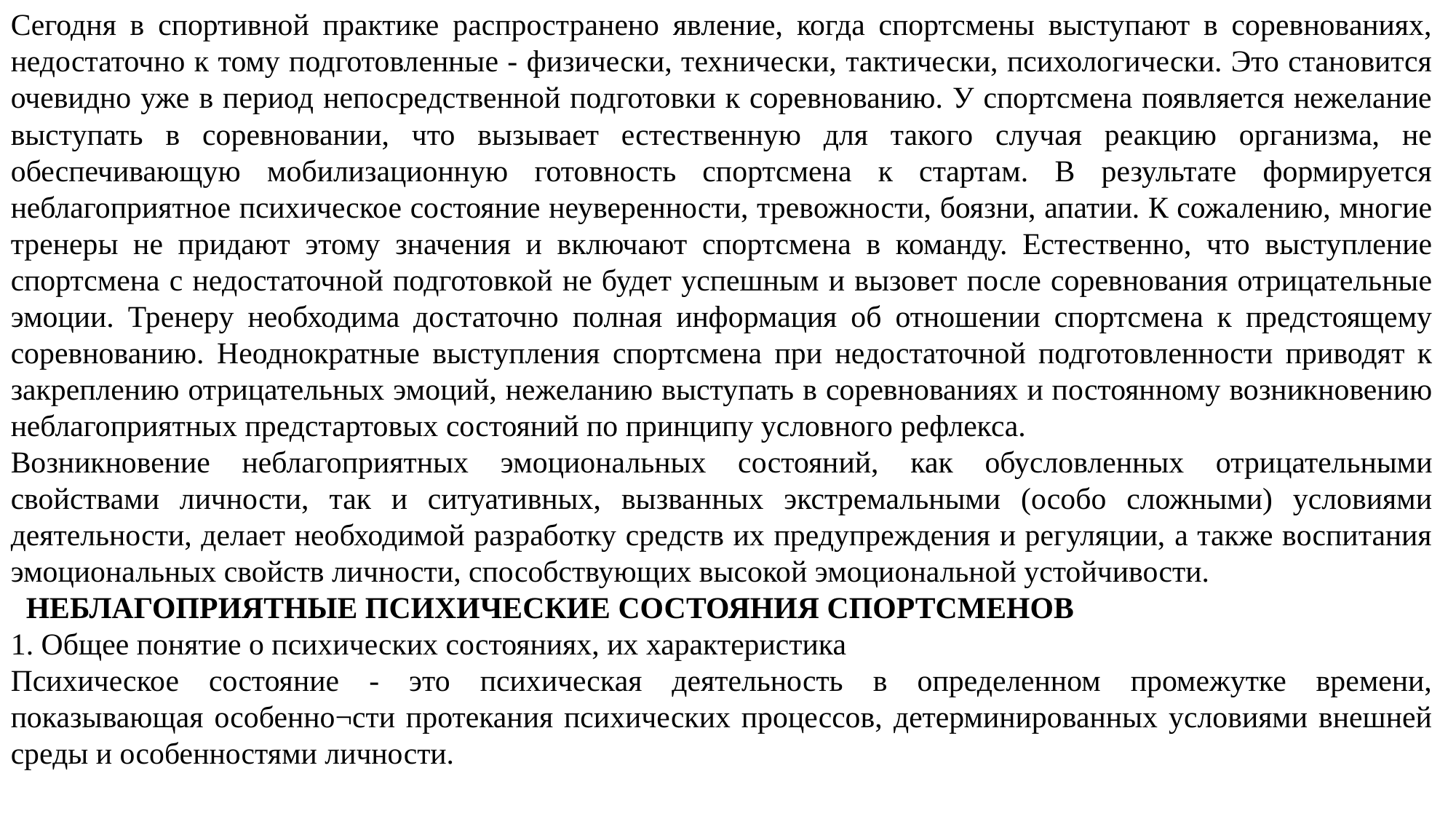

Сегодня в спортивной практике распространено явление, когда спортсмены выступают в соревнованиях, недостаточно к тому подготовленные - физически, технически, тактически, психологически. Это становится очевидно уже в период непосредственной подготовки к соревнованию. У спортсмена появляется нежелание выступать в соревновании, что вызывает естественную для такого случая реакцию организма, не обеспечивающую мобилизационную готовность спортсмена к стартам. В результате формируется неблагоприятное психическое состояние неуверенности, тревожности, боязни, апатии. К сожалению, многие тренеры не придают этому значения и включают спортсмена в команду. Естественно, что выступление спортсмена с недостаточной подготовкой не будет успешным и вызовет после соревнования отрицательные эмоции. Тренеру необходима достаточно полная информация об отношении спортсмена к предстоящему соревнованию. Неоднократные выступления спортсмена при недостаточной подготовленности приводят к закреплению отрицательных эмоций, нежеланию выступать в соревнованиях и постоянному возникновению неблагоприятных предстартовых состояний по принципу условного рефлекса.
Возникновение неблагоприятных эмоциональных состояний, как обусловленных отрицательными свойствами личности, так и ситуативных, вызванных экстремальными (особо сложными) условиями деятельности, делает необходимой разработку средств их предупреждения и регуляции, а также воспитания эмоциональных свойств личности, способствующих высокой эмоциональной устойчивости.
  НЕБЛАГОПРИЯТНЫЕ ПСИХИЧЕСКИЕ СОСТОЯНИЯ СПОРТСМЕНОВ
1. Общее понятие о психических состояниях, их характеристика
Психическое состояние - это психическая деятельность в определенном промежутке времени, показывающая особенно¬сти протекания психических процессов, детерминированных условиями внешней среды и особенностями личности.